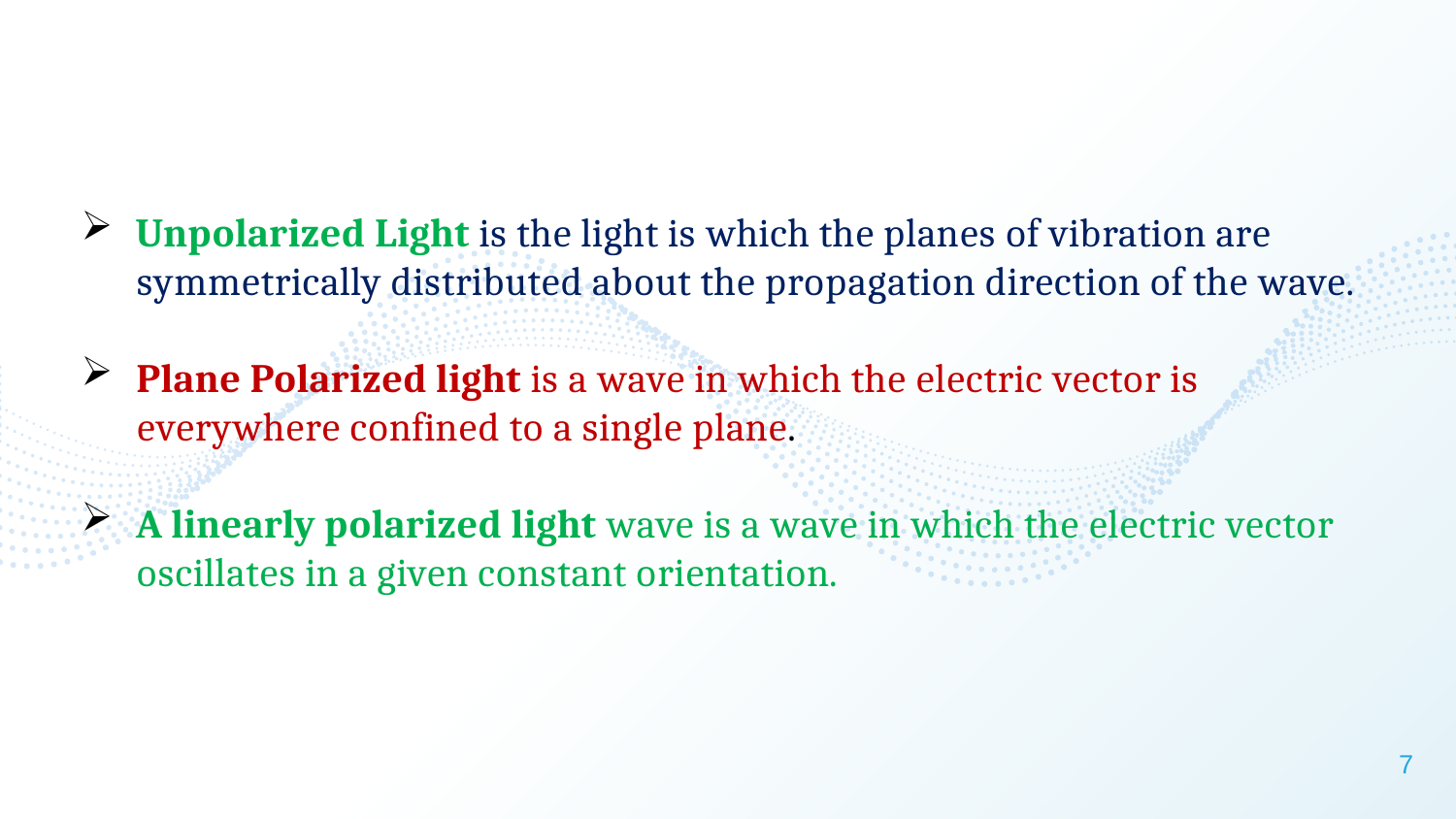

Unpolarized Light is the light is which the planes of vibration are symmetrically distributed about the propagation direction of the wave.

Plane Polarized light is a wave in which the electric vector is everywhere confined to a single plane.

A linearly polarized light wave is a wave in which the electric vector oscillates in a given constant orientation.

7